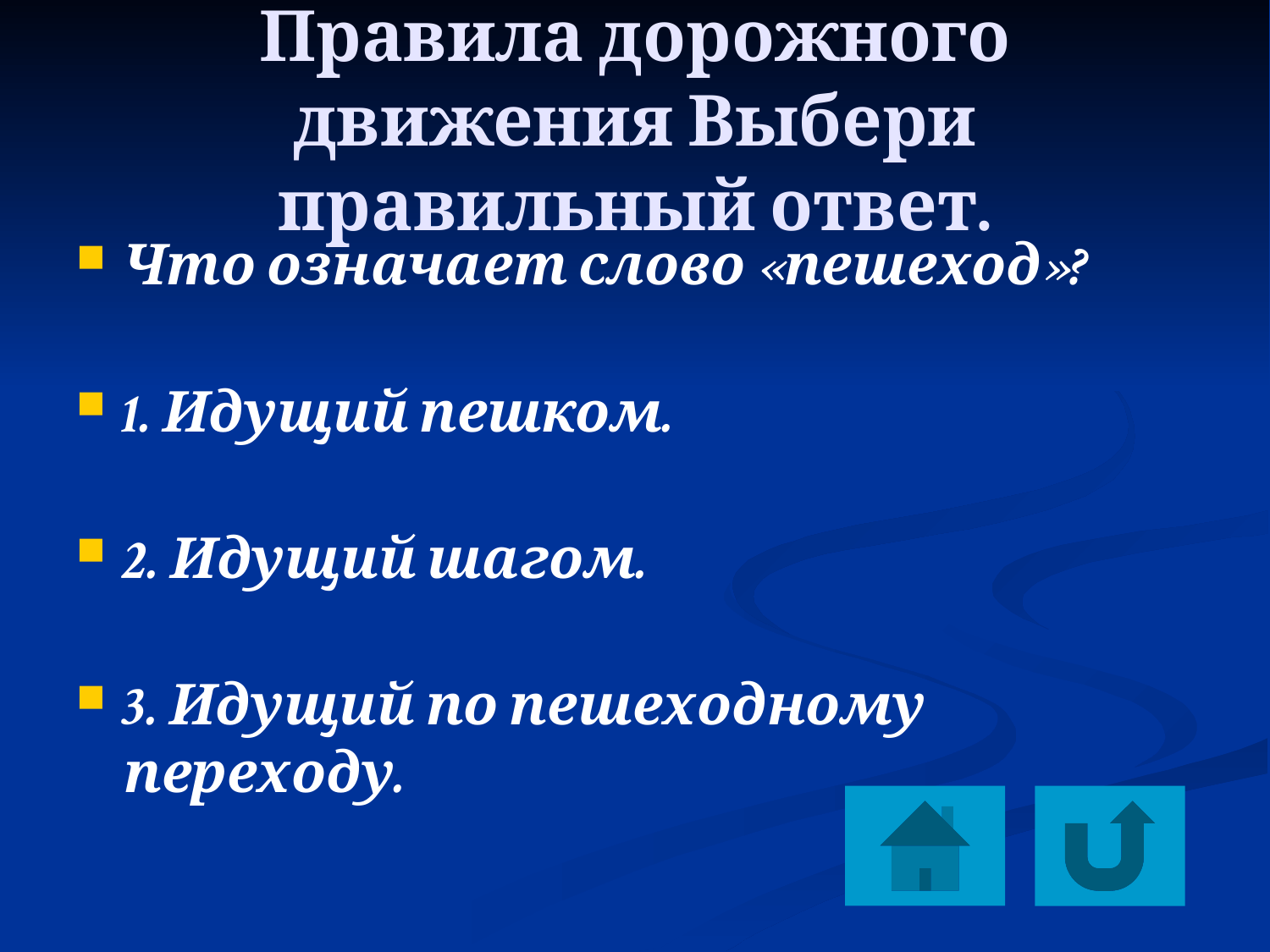

# Правила дорожного движения Выбери правильный ответ.
Что означает слово «пешеход»?
1. Идущий пешком.
2. Идущий шагом.
3. Идущий по пешеходному переходу.